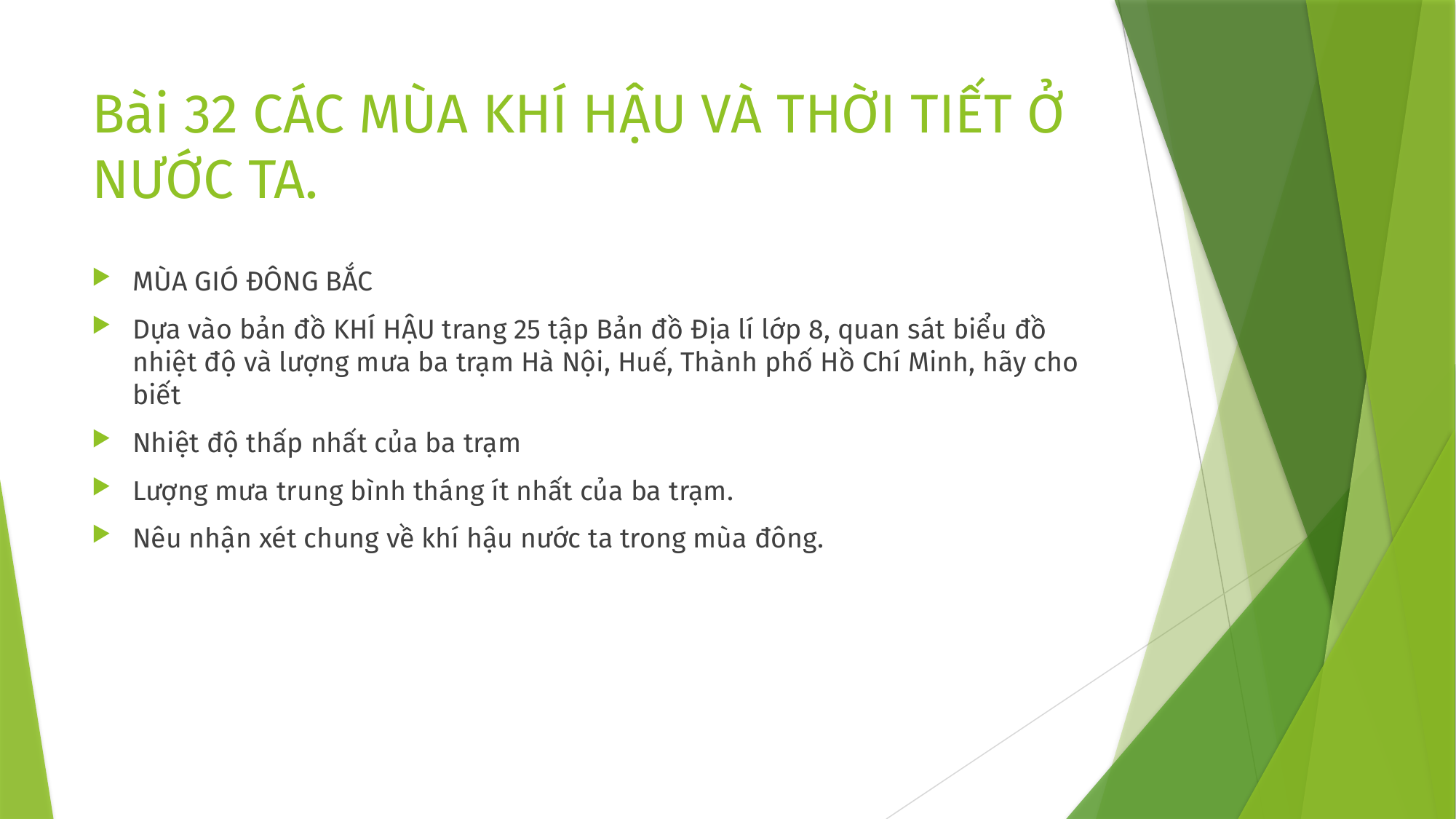

# Bài 32 CÁC MÙA KHÍ HẬU VÀ THỜI TIẾT Ở NƯỚC TA.
MÙA GIÓ ĐÔNG BẮC
Dựa vào bản đồ KHÍ HẬU trang 25 tập Bản đồ Địa lí lớp 8, quan sát biểu đồ nhiệt độ và lượng mưa ba trạm Hà Nội, Huế, Thành phố Hồ Chí Minh, hãy cho biết
Nhiệt độ thấp nhất của ba trạm
Lượng mưa trung bình tháng ít nhất của ba trạm.
Nêu nhận xét chung về khí hậu nước ta trong mùa đông.